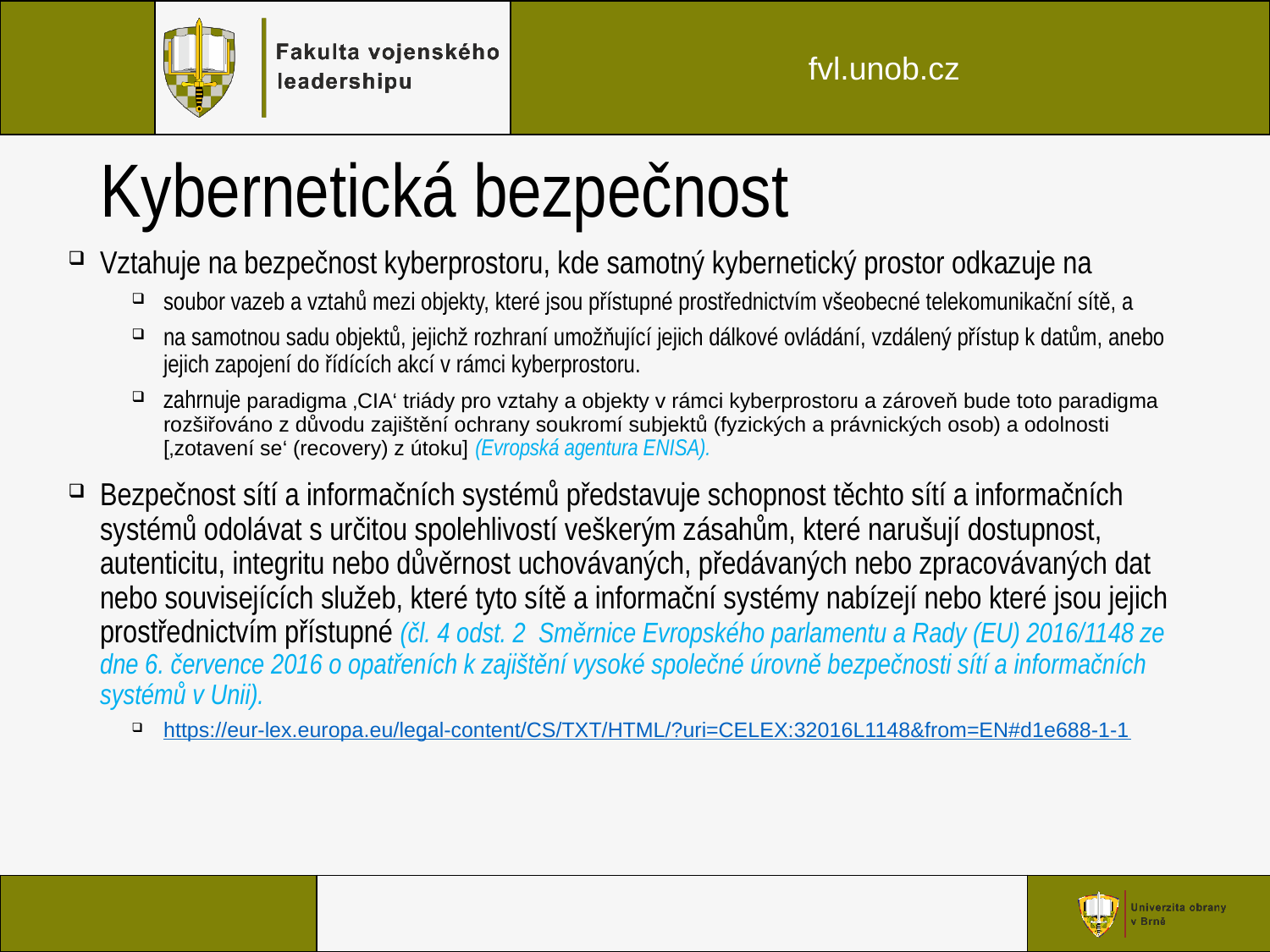

# Kybernetická bezpečnost
Vztahuje na bezpečnost kyberprostoru, kde samotný kybernetický prostor odkazuje na
soubor vazeb a vztahů mezi objekty, které jsou přístupné prostřednictvím všeobecné telekomunikační sítě, a
na samotnou sadu objektů, jejichž rozhraní umožňující jejich dálkové ovládání, vzdálený přístup k datům, anebo jejich zapojení do řídících akcí v rámci kyberprostoru.
zahrnuje paradigma ‚CIA‘ triády pro vztahy a objekty v rámci kyberprostoru a zároveň bude toto paradigma rozšiřováno z důvodu zajištění ochrany soukromí subjektů (fyzických a právnických osob) a odolnosti [‚zotavení se‘ (recovery) z útoku] (Evropská agentura ENISA).
Bezpečnost sítí a informačních systémů představuje schopnost těchto sítí a informačních systémů odolávat s určitou spolehlivostí veškerým zásahům, které narušují dostupnost, autenticitu, integritu nebo důvěrnost uchovávaných, předávaných nebo zpracovávaných dat nebo souvisejících služeb, které tyto sítě a informační systémy nabízejí nebo které jsou jejich prostřednictvím přístupné (čl. 4 odst. 2  Směrnice Evropského parlamentu a Rady (EU) 2016/1148 ze dne 6. července 2016 o opatřeních k zajištění vysoké společné úrovně bezpečnosti sítí a informačních systémů v Unii).
https://eur-lex.europa.eu/legal-content/CS/TXT/HTML/?uri=CELEX:32016L1148&from=EN#d1e688-1-1